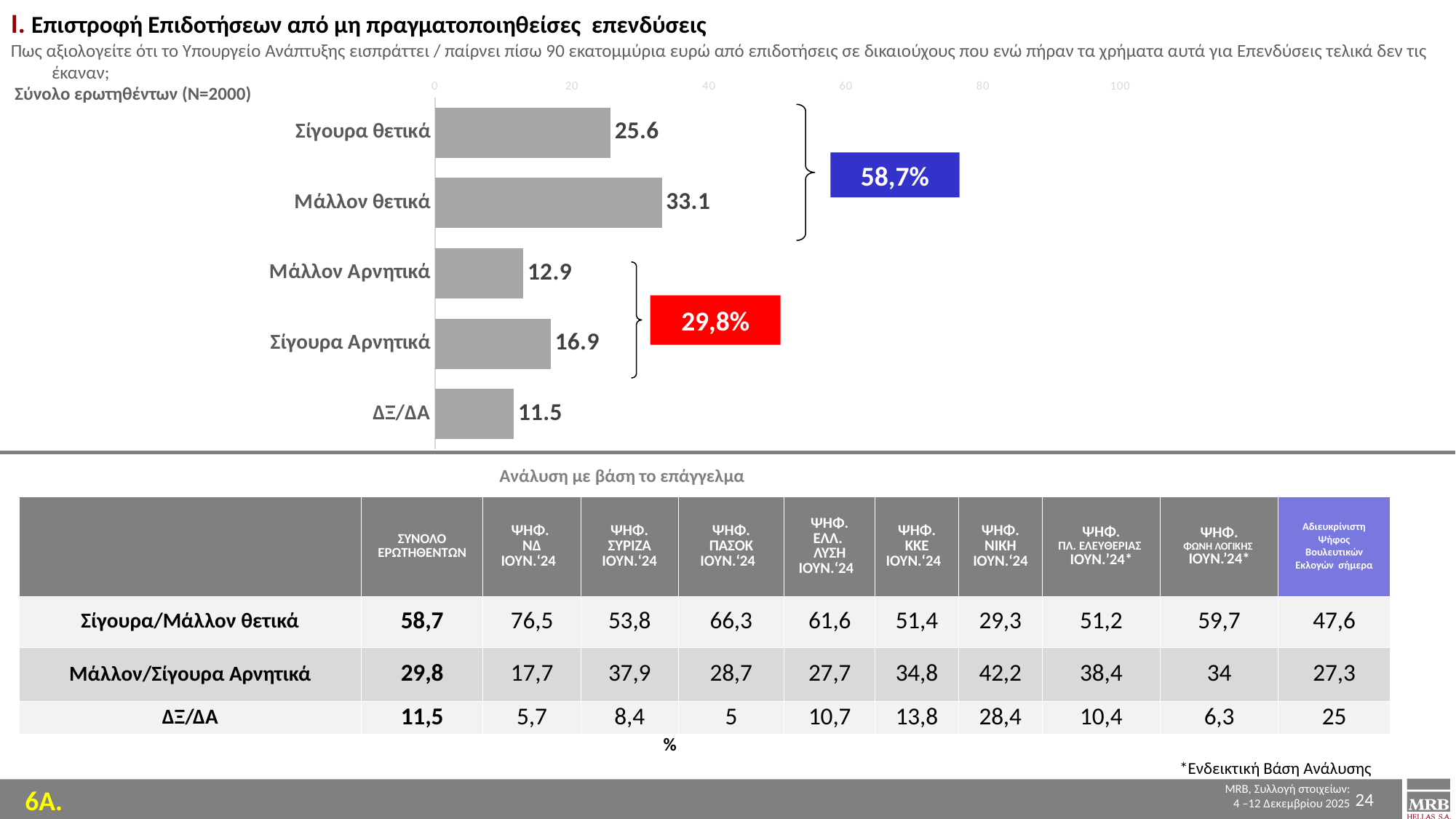

I. Επιστροφή Επιδοτήσεων από μη πραγματοποιηθείσες  επενδύσεις
Πως αξιολογείτε ότι το Υπουργείο Ανάπτυξης εισπράττει / παίρνει πίσω 90 εκατομμύρια ευρώ από επιδοτήσεις σε δικαιούχους που ενώ πήραν τα χρήματα αυτά για Επενδύσεις τελικά δεν τις έκαναν;
 Σύνολο ερωτηθέντων (Ν=2000)

### Chart

| Category | Series 1 |
|---|---|
| Σίγουρα θετικά | 25.6 |
| Μάλλον θετικά | 33.1 |
| Μάλλον Αρνητικά | 12.9 |
| Σίγουρα Αρνητικά | 16.9 |
| ΔΞ/ΔΑ | 11.5 |
58,7%

29,8%
Ανάλυση με βάση το επάγγελμα
|  | ΣΥΝΟΛΟ ΕΡΩΤΗΘΕΝΤΩΝ | ΨΗΦ. NΔ ΙΟΥΝ.‘24 | ΨΗΦ. ΣΥΡΙΖΑ ΙΟΥΝ.‘24 | ΨΗΦ. ΠΑΣΟΚ ΙΟΥΝ.‘24 | ΨΗΦ. ΕΛΛ. ΛΥΣΗ ΙΟΥΝ.‘24 | ΨΗΦ. ΚΚΕ ΙΟΥΝ.‘24 | ΨΗΦ. ΝΙΚΗ ΙΟΥΝ.‘24 | ΨΗΦ. ΠΛ. ΕΛΕΥΘΕΡΙΑΣ ΙΟΥΝ.’24\* | ΨΗΦ. ΦΩΝΗ ΛΟΓΙΚΗΣ ΙΟΥΝ.’24\* | Αδιευκρίνιστη Ψήφος Βουλευτικών Εκλογών σήμερα |
| --- | --- | --- | --- | --- | --- | --- | --- | --- | --- | --- |
| Σίγουρα/Μάλλον θετικά | 58,7 | 76,5 | 53,8 | 66,3 | 61,6 | 51,4 | 29,3 | 51,2 | 59,7 | 47,6 |
| Μάλλον/Σίγουρα Αρνητικά | 29,8 | 17,7 | 37,9 | 28,7 | 27,7 | 34,8 | 42,2 | 38,4 | 34 | 27,3 |
| ΔΞ/ΔΑ | 11,5 | 5,7 | 8,4 | 5 | 10,7 | 13,8 | 28,4 | 10,4 | 6,3 | 25 |
%
*Ενδεικτική Βάση Ανάλυσης
24